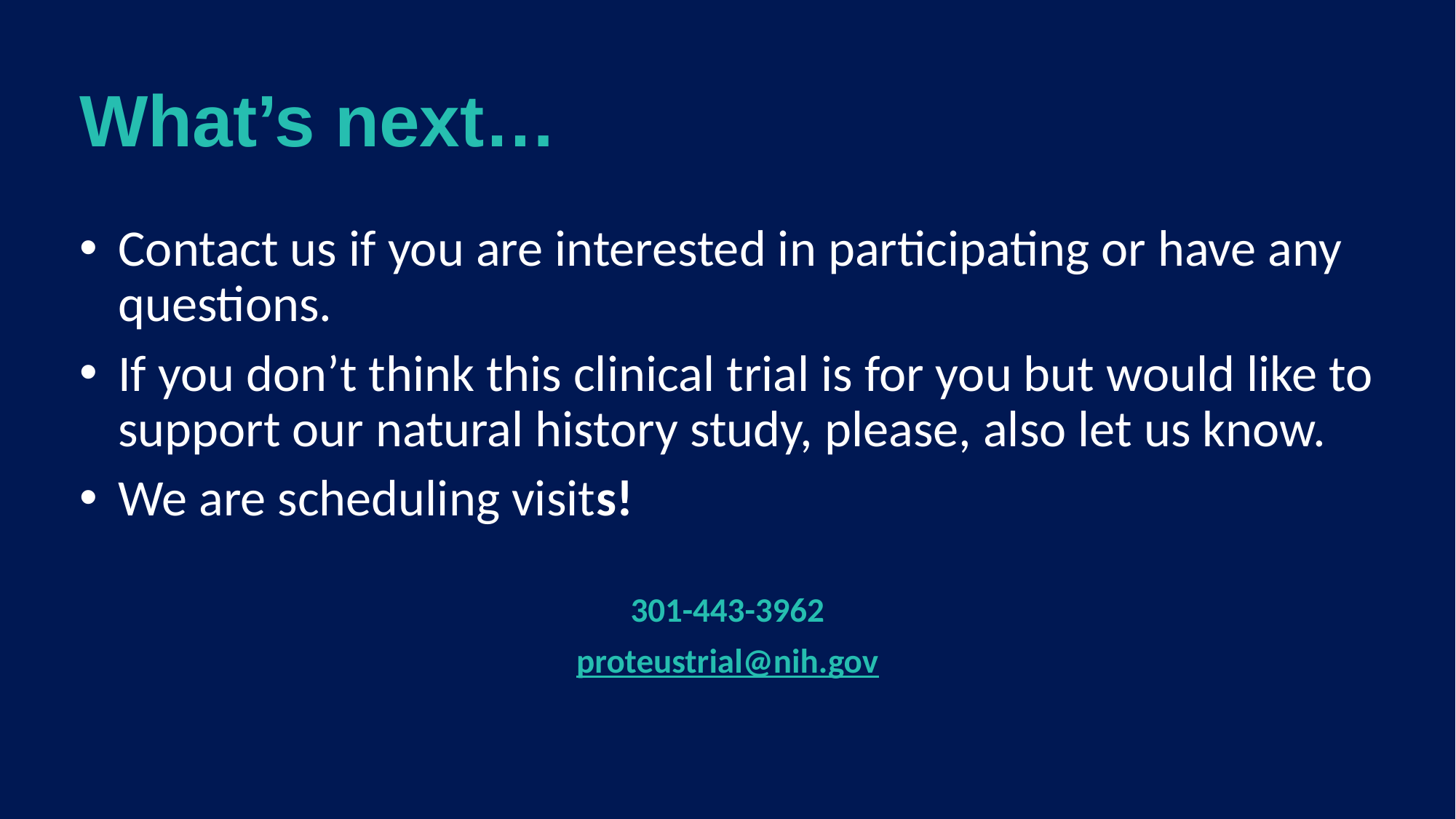

What’s next…
Contact us if you are interested in participating or have any questions.
If you don’t think this clinical trial is for you but would like to support our natural history study, please, also let us know.
We are scheduling visits!

301-443-3962
proteustrial@nih.gov